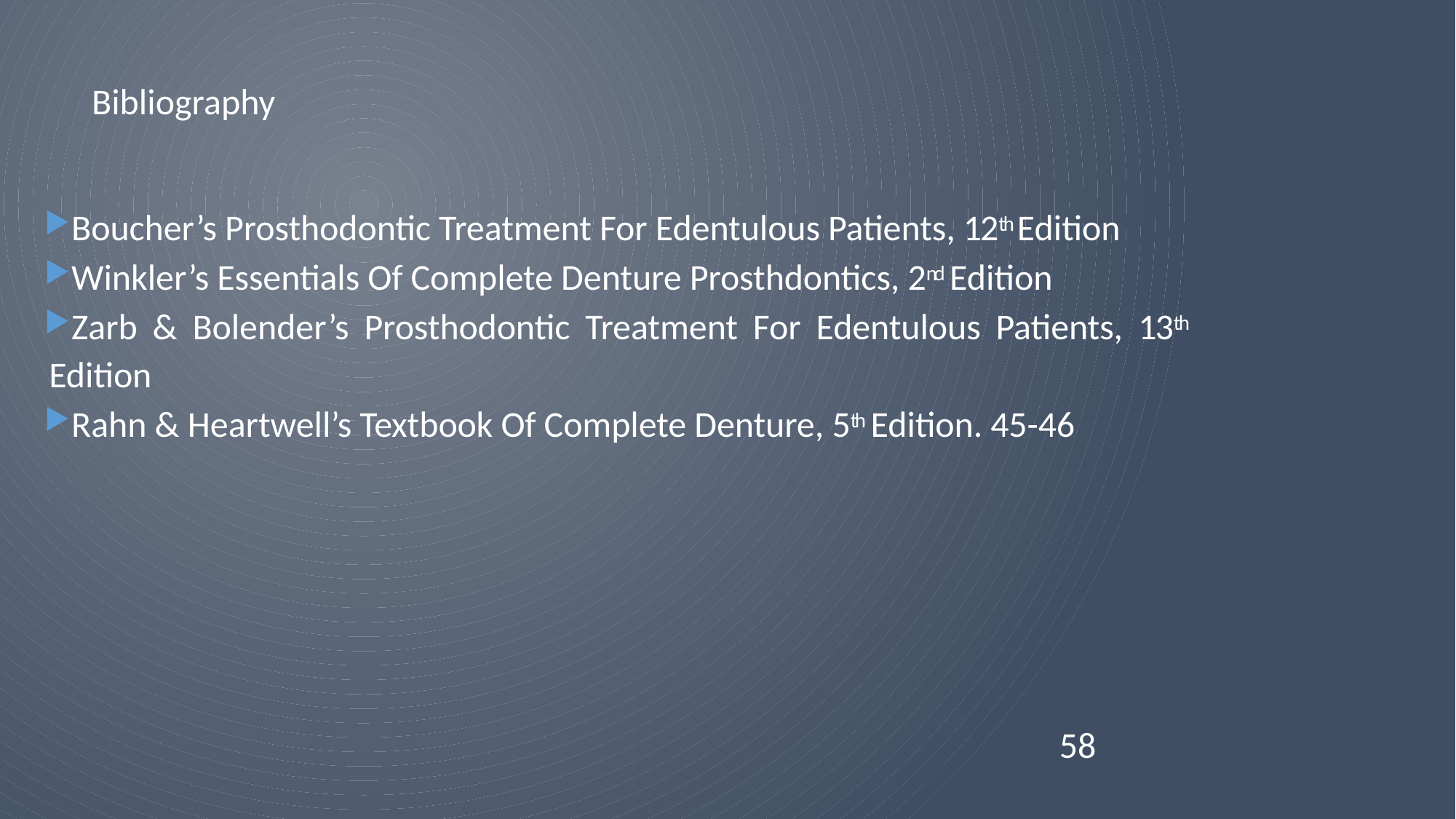

# Bibliography
Boucher’s Prosthodontic Treatment For Edentulous Patients, 12th Edition
Winkler’s Essentials Of Complete Denture Prosthdontics, 2nd Edition
Zarb & Bolender’s Prosthodontic Treatment For Edentulous Patients, 13th Edition
Rahn & Heartwell’s Textbook Of Complete Denture, 5th Edition. 45-46
58